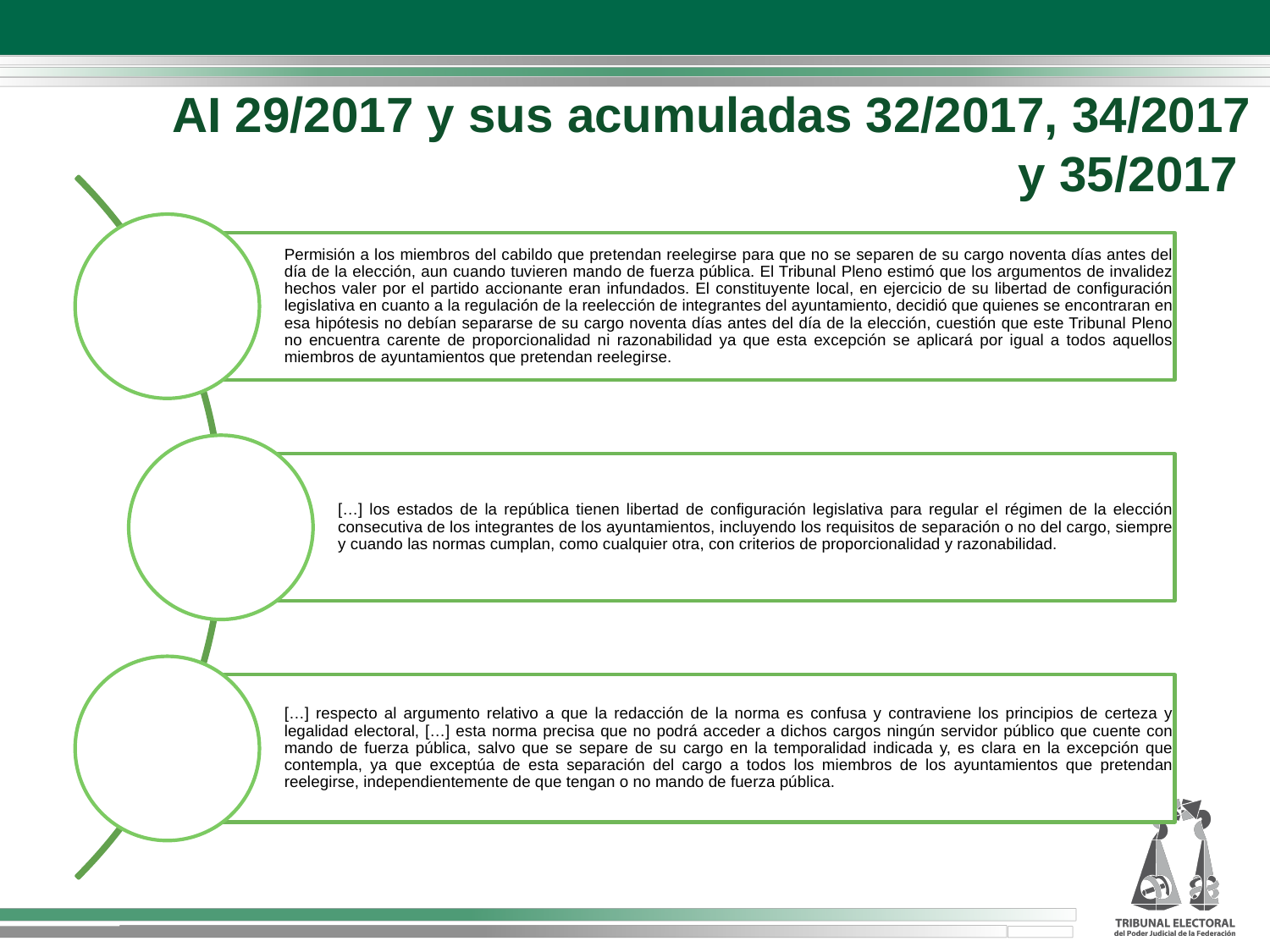

AI 29/2017 y sus acumuladas 32/2017, 34/2017 y 35/2017

Permisión a los miembros del cabildo que pretendan reelegirse para que no se separen de su cargo noventa días antes del día de la elección, aun cuando tuvieren mando de fuerza pública. El Tribunal Pleno estimó que los argumentos de invalidez hechos valer por el partido accionante eran infundados. El constituyente local, en ejercicio de su libertad de configuración legislativa en cuanto a la regulación de la reelección de integrantes del ayuntamiento, decidió que quienes se encontraran en esa hipótesis no debían separarse de su cargo noventa días antes del día de la elección, cuestión que este Tribunal Pleno no encuentra carente de proporcionalidad ni razonabilidad ya que esta excepción se aplicará por igual a todos aquellos miembros de ayuntamientos que pretendan reelegirse.
[…] los estados de la república tienen libertad de configuración legislativa para regular el régimen de la elección consecutiva de los integrantes de los ayuntamientos, incluyendo los requisitos de separación o no del cargo, siempre y cuando las normas cumplan, como cualquier otra, con criterios de proporcionalidad y razonabilidad.
[…] respecto al argumento relativo a que la redacción de la norma es confusa y contraviene los principios de certeza y legalidad electoral, […] esta norma precisa que no podrá acceder a dichos cargos ningún servidor público que cuente con mando de fuerza pública, salvo que se separe de su cargo en la temporalidad indicada y, es clara en la excepción que contempla, ya que exceptúa de esta separación del cargo a todos los miembros de los ayuntamientos que pretendan reelegirse, independientemente de que tengan o no mando de fuerza pública.